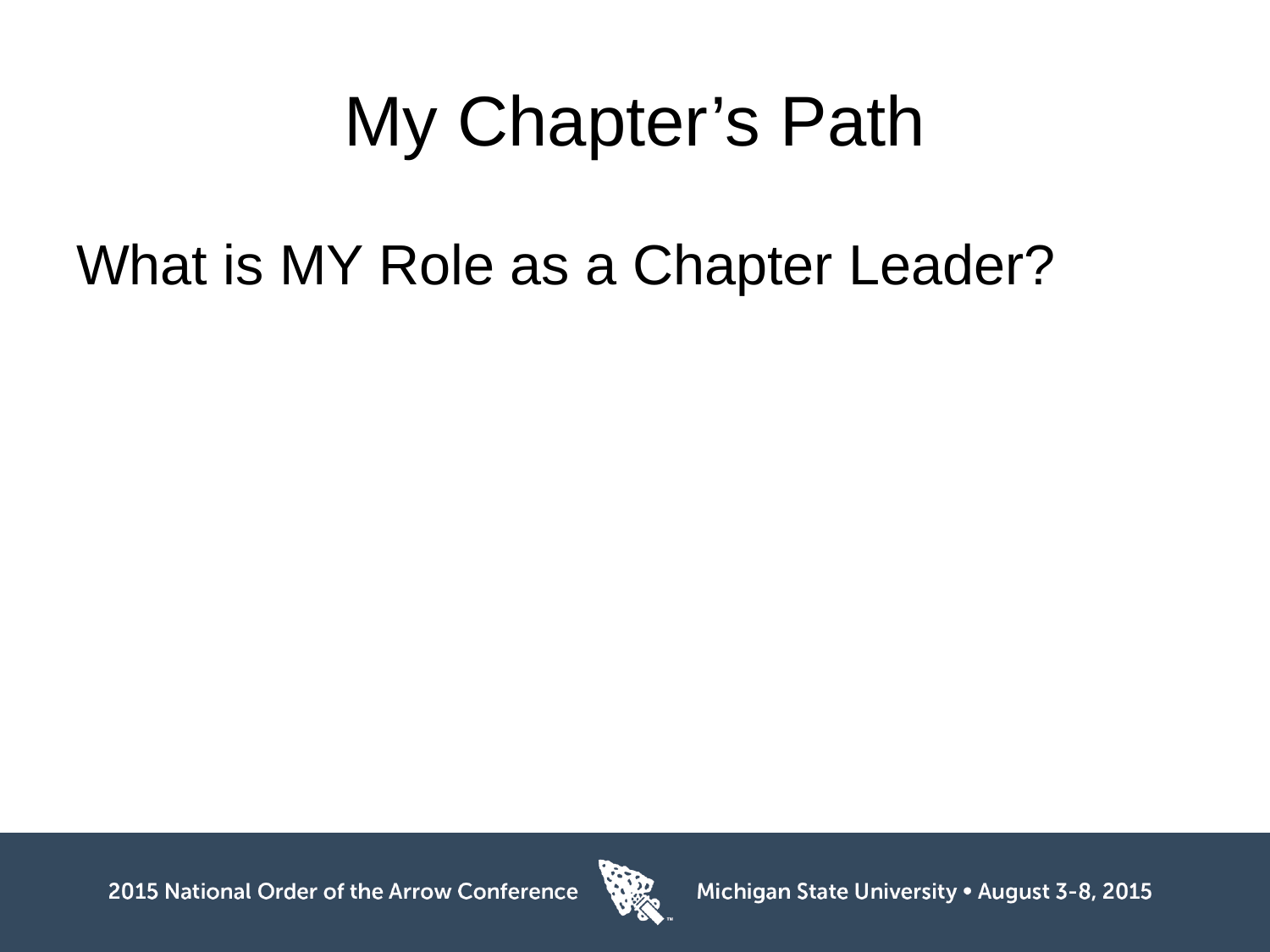

# My Chapter’s Path
What is MY Role as a Chapter Leader?